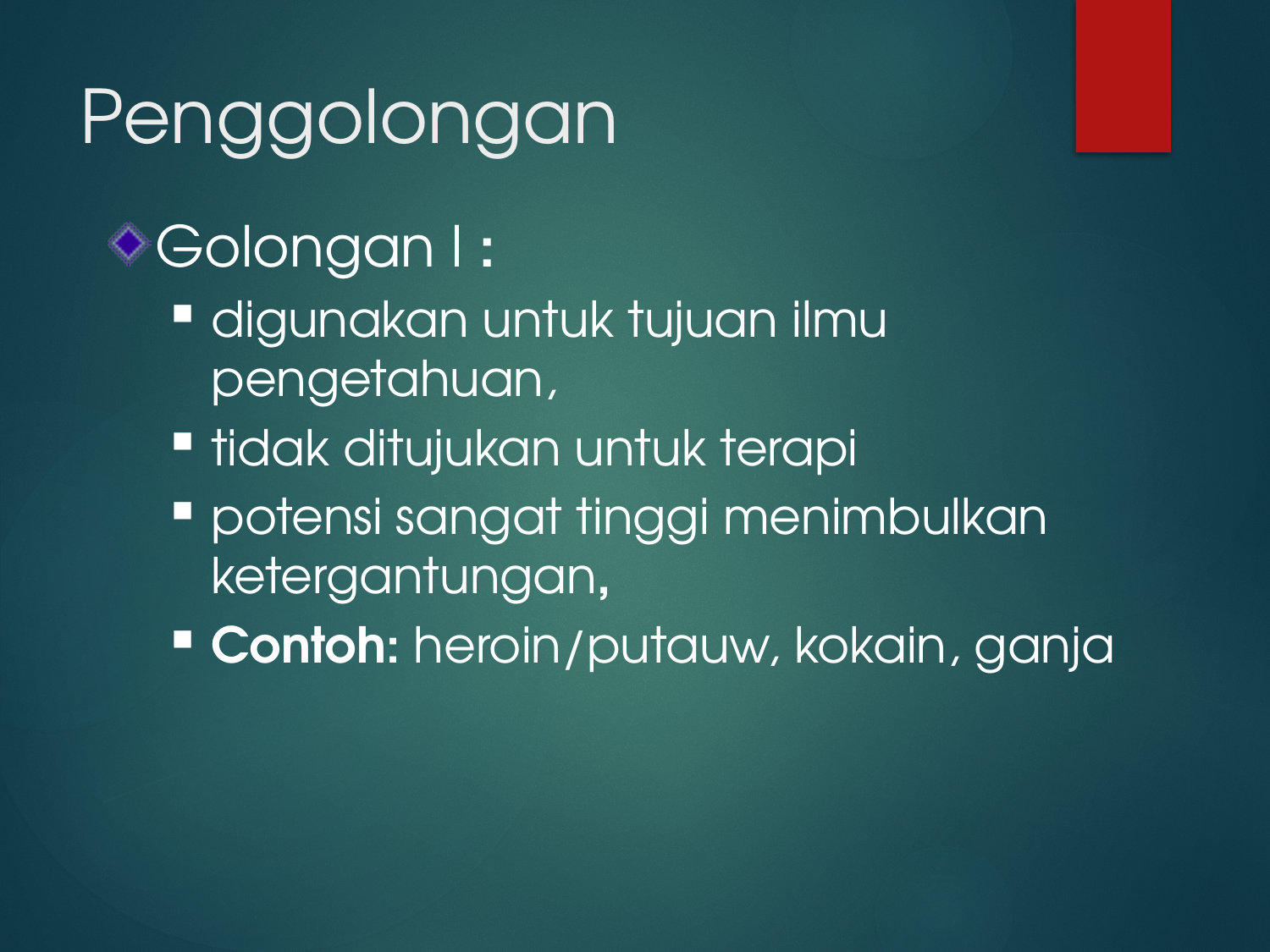

# Penggolongan
Golongan I :
digunakan untuk tujuan ilmu pengetahuan,
tidak ditujukan untuk terapi
potensi sangat tinggi menimbulkan ketergantungan,
Contoh: heroin/putauw, kokain, ganja